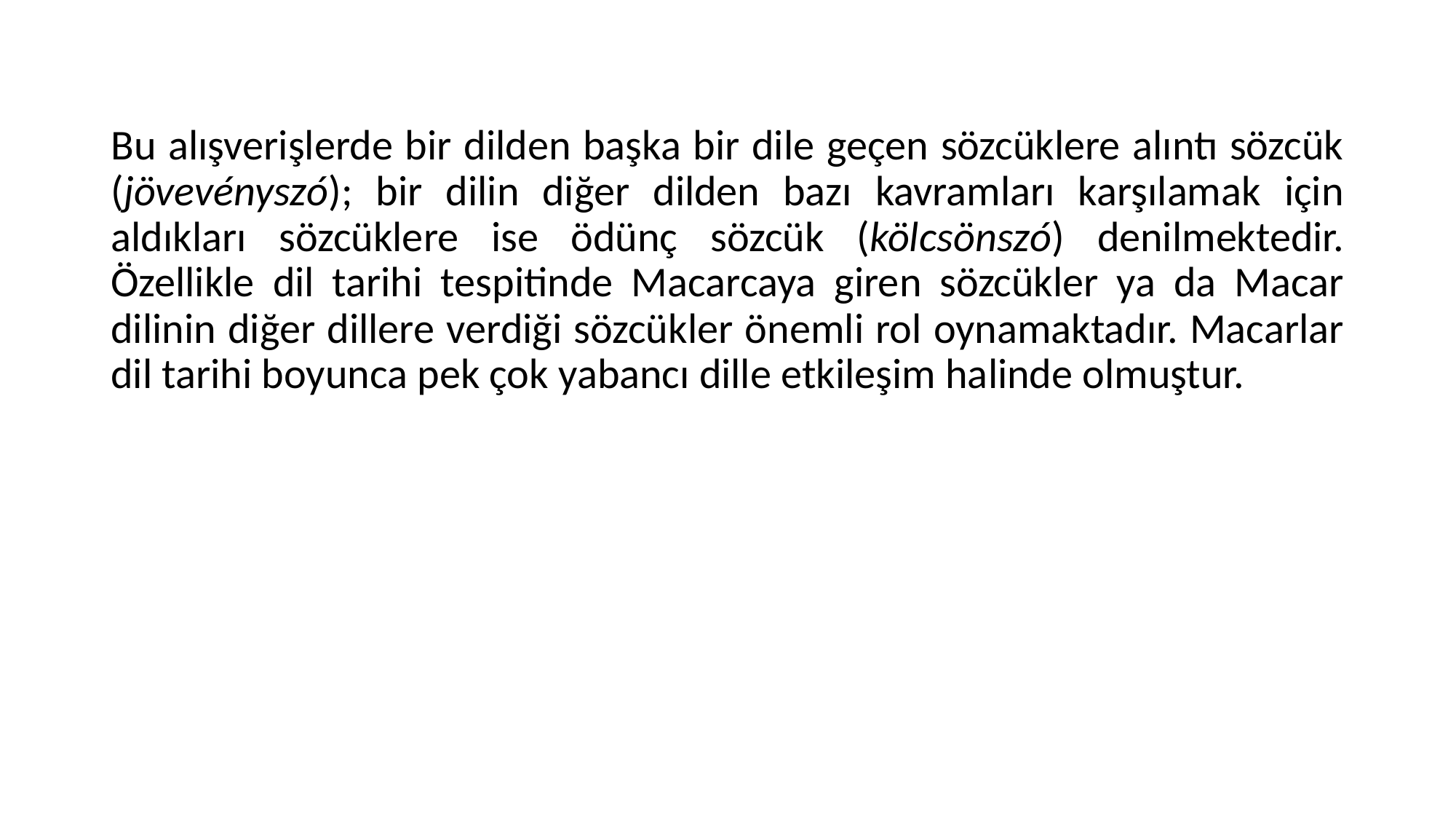

Bu alışverişlerde bir dilden başka bir dile geçen sözcüklere alıntı sözcük (jövevényszó); bir dilin diğer dilden bazı kavramları karşılamak için aldıkları sözcüklere ise ödünç sözcük (kölcsönszó) denilmektedir. Özellikle dil tarihi tespitinde Macarcaya giren sözcükler ya da Macar dilinin diğer dillere verdiği sözcükler önemli rol oynamaktadır. Macarlar dil tarihi boyunca pek çok yabancı dille etkileşim halinde olmuştur.